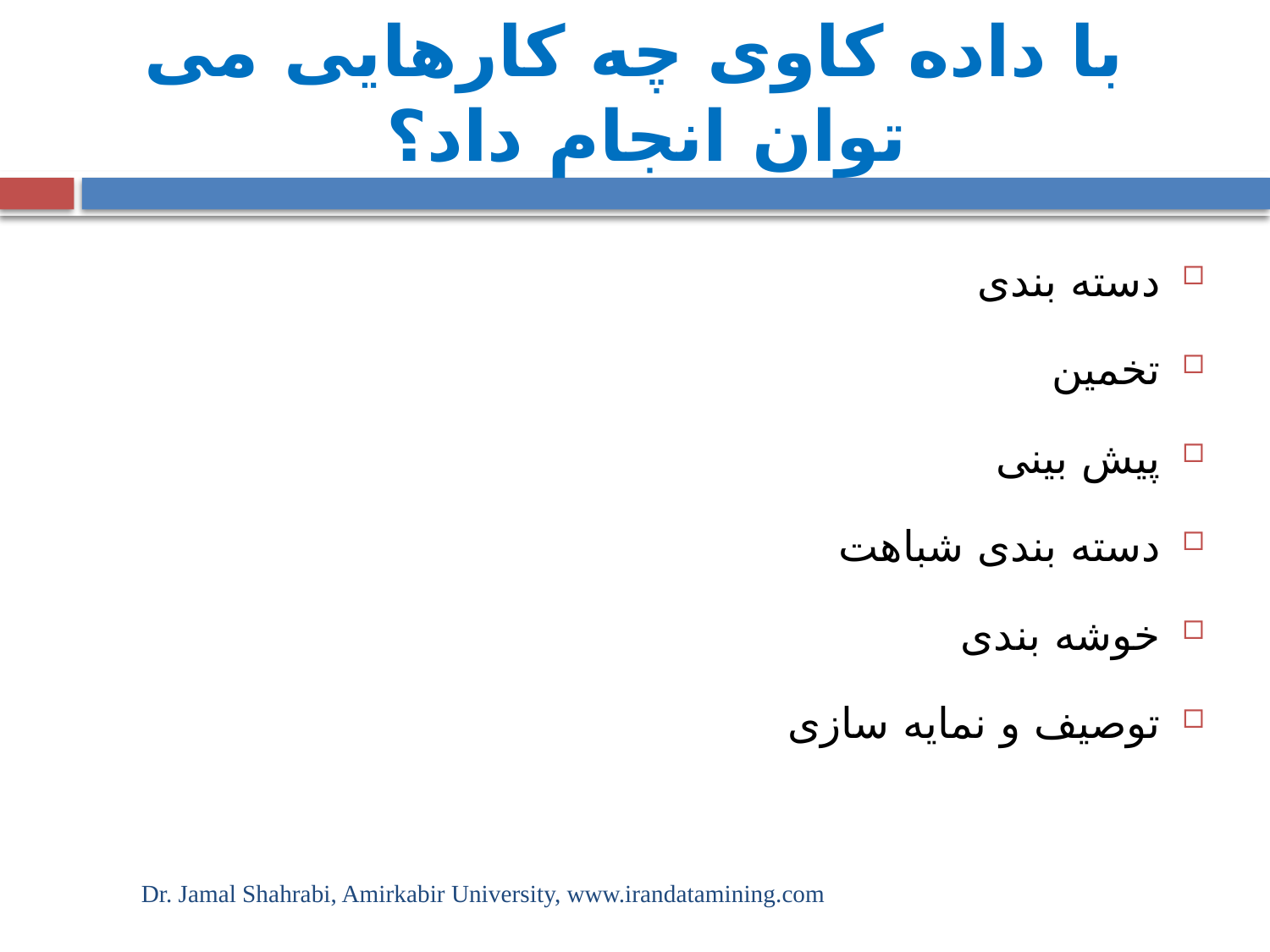

# با داده کاوی چه کارهایی می توان انجام داد؟
دسته بندی
تخمین
پیش بینی
دسته بندی شباهت
خوشه بندی
توصیف و نمایه سازی

Dr. Jamal Shahrabi, Amirkabir University, www.irandatamining.com